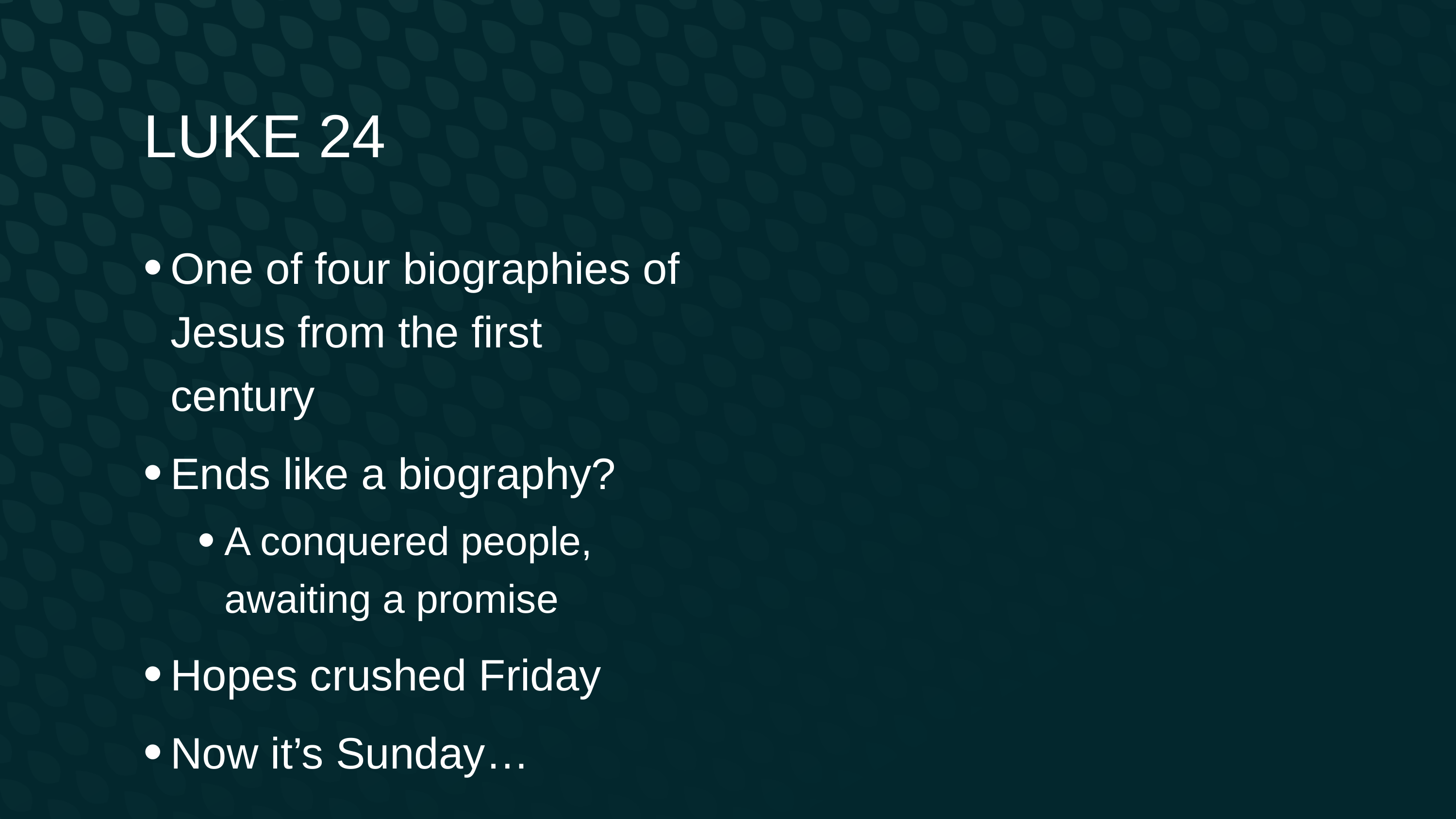

Luke 24
One of four biographies of Jesus from the first century
Ends like a biography?
A conquered people, awaiting a promise
Hopes crushed Friday
Now it’s Sunday…